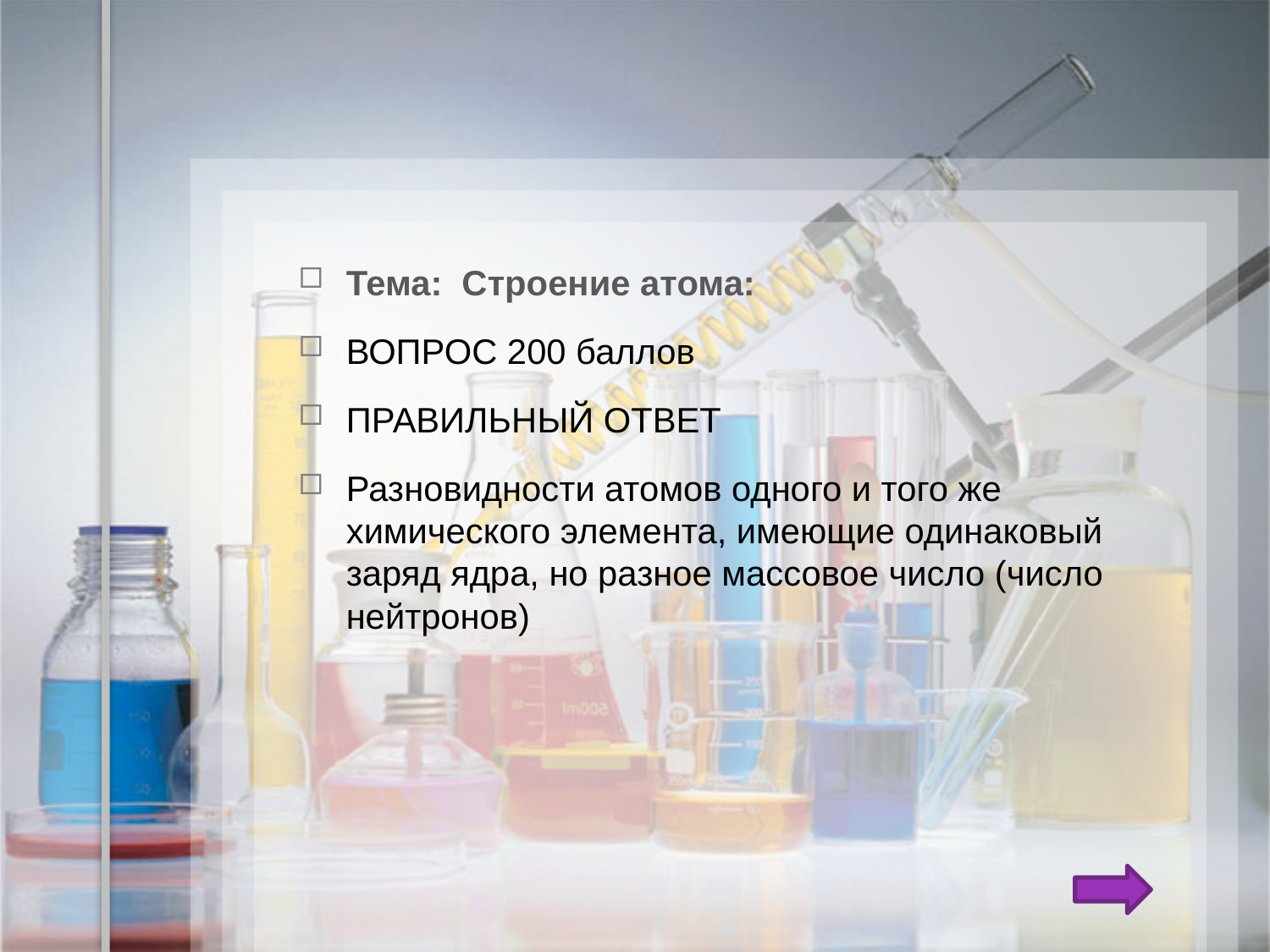

Тема:  Строение атома:
ВОПРОС 200 баллов
ПРАВИЛЬНЫЙ ОТВЕТ
Разновидности атомов одного и того же химического элемента, имеющие одинаковый заряд ядра, но разное массовое число (число нейтронов)

#